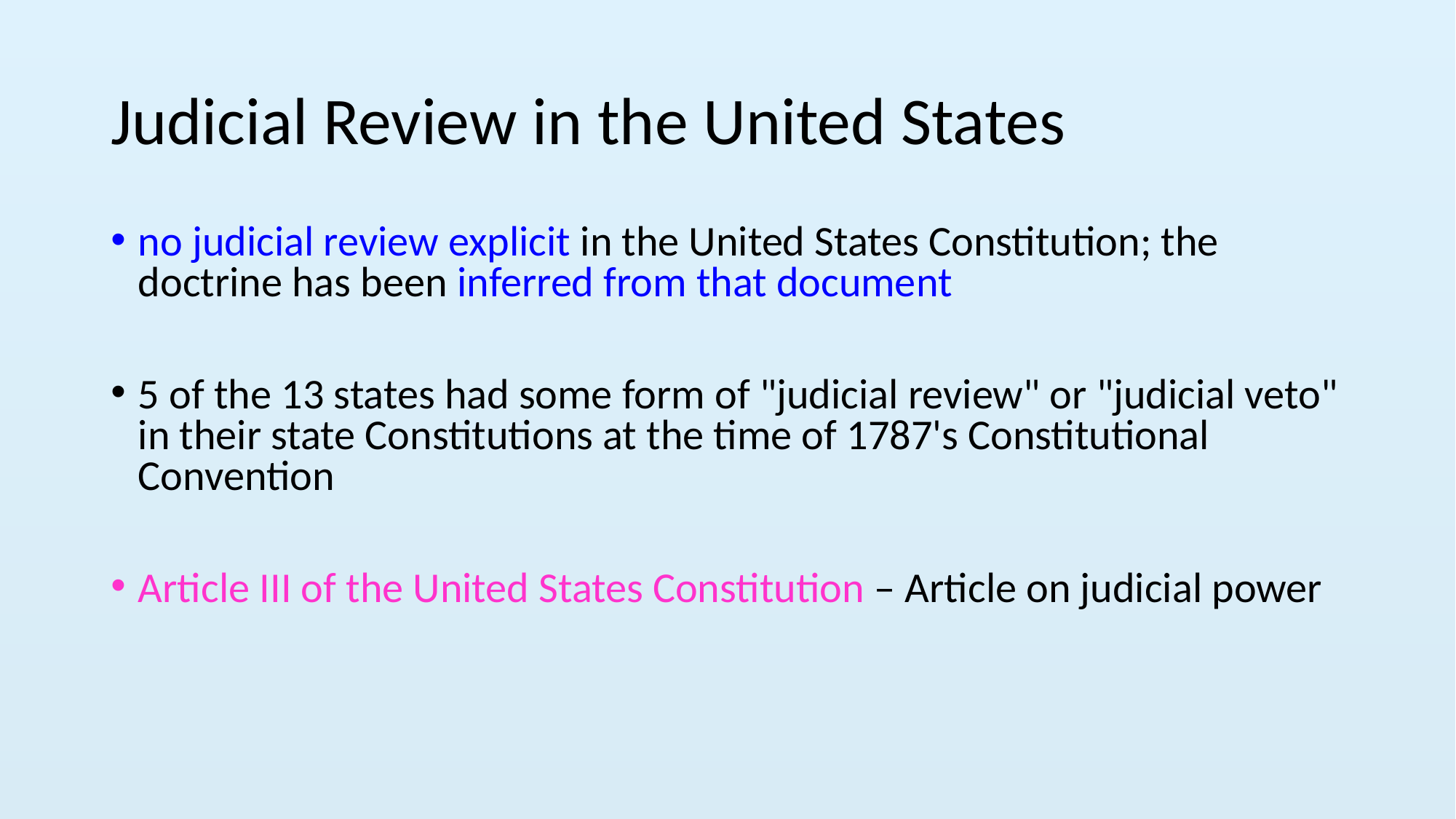

# Judicial Review in the United States
no judicial review explicit in the United States Constitution; the doctrine has been inferred from that document

5 of the 13 states had some form of "judicial review" or "judicial veto" in their state Constitutions at the time of 1787's Constitutional Convention

Article III of the United States Constitution – Article on judicial power